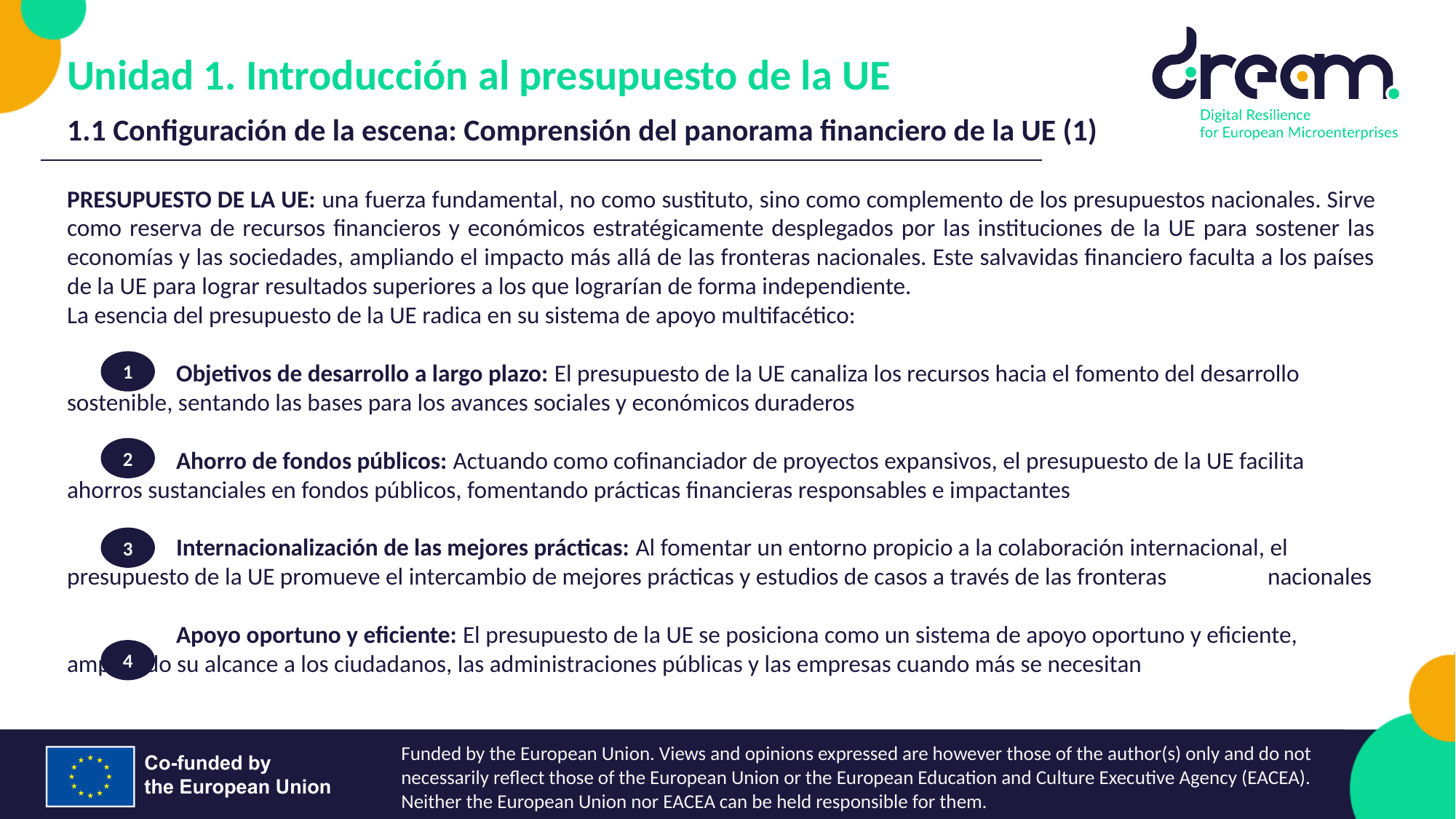

Unidad 1. Introducción al presupuesto de la UE
1.1 Configuración de la escena: Comprensión del panorama financiero de la UE (1)
PRESUPUESTO DE LA UE: una fuerza fundamental, no como sustituto, sino como complemento de los presupuestos nacionales. Sirve como reserva de recursos financieros y económicos estratégicamente desplegados por las instituciones de la UE para sostener las economías y las sociedades, ampliando el impacto más allá de las fronteras nacionales. Este salvavidas financiero faculta a los países de la UE para lograr resultados superiores a los que lograrían de forma independiente.
La esencia del presupuesto de la UE radica en su sistema de apoyo multifacético:

	Objetivos de desarrollo a largo plazo: El presupuesto de la UE canaliza los recursos hacia el fomento del desarrollo 	sostenible, sentando las bases para los avances sociales y económicos duraderos

	Ahorro de fondos públicos: Actuando como cofinanciador de proyectos expansivos, el presupuesto de la UE facilita 	ahorros sustanciales en fondos públicos, fomentando prácticas financieras responsables e impactantes

	Internacionalización de las mejores prácticas: Al fomentar un entorno propicio a la colaboración internacional, el 	presupuesto de la UE promueve el intercambio de mejores prácticas y estudios de casos a través de las fronteras 	nacionales

	Apoyo oportuno y eficiente: El presupuesto de la UE se posiciona como un sistema de apoyo oportuno y eficiente, 	ampliando su alcance a los ciudadanos, las administraciones públicas y las empresas cuando más se necesitan
1
2
3
4